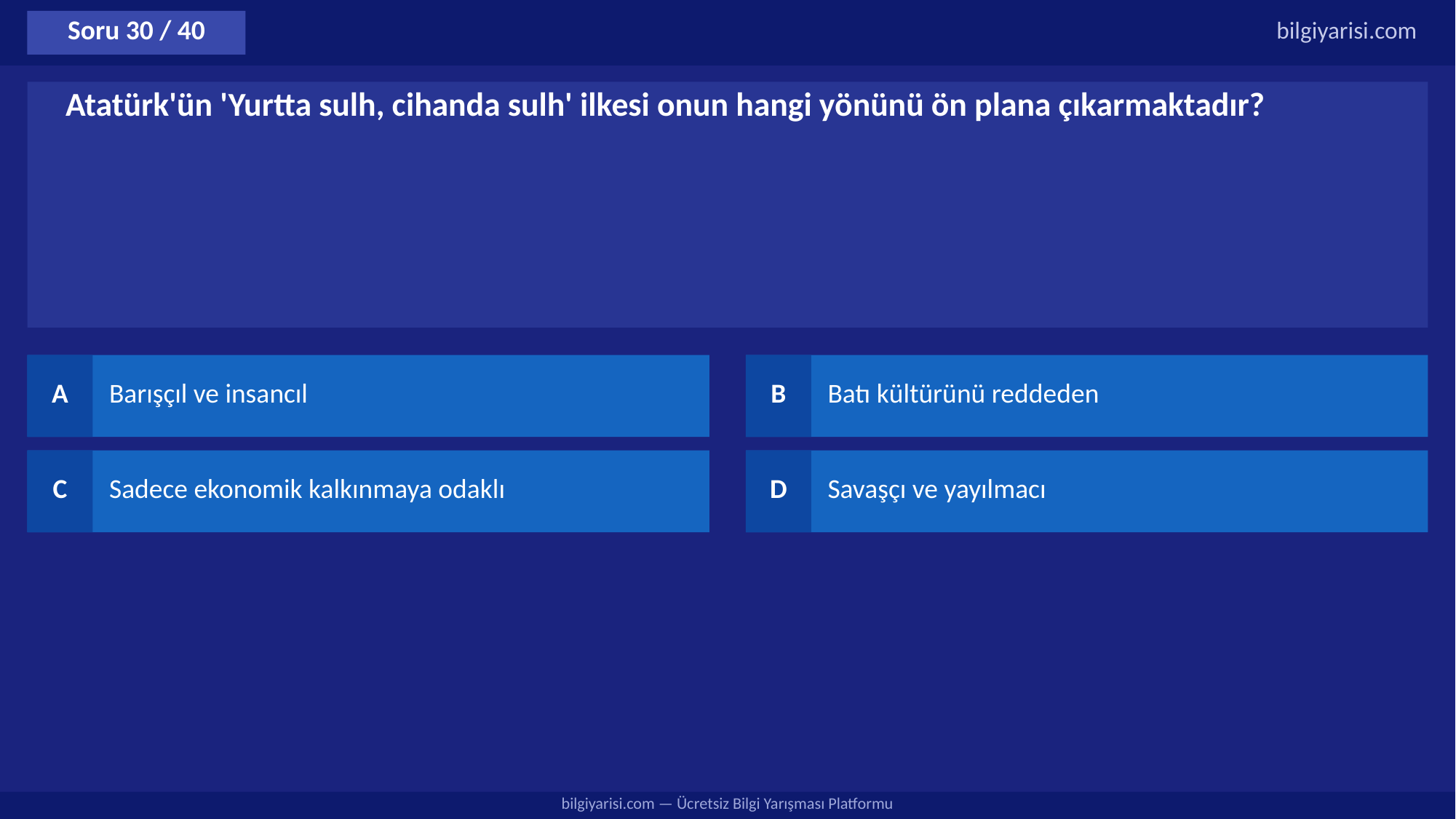

Soru 30 / 40
bilgiyarisi.com

Atatürk'ün 'Yurtta sulh, cihanda sulh' ilkesi onun hangi yönünü ön plana çıkarmaktadır?

A
Barışçıl ve insancıl

B
Batı kültürünü reddeden

C
Sadece ekonomik kalkınmaya odaklı

D
Savaşçı ve yayılmacı
bilgiyarisi.com — Ücretsiz Bilgi Yarışması Platformu